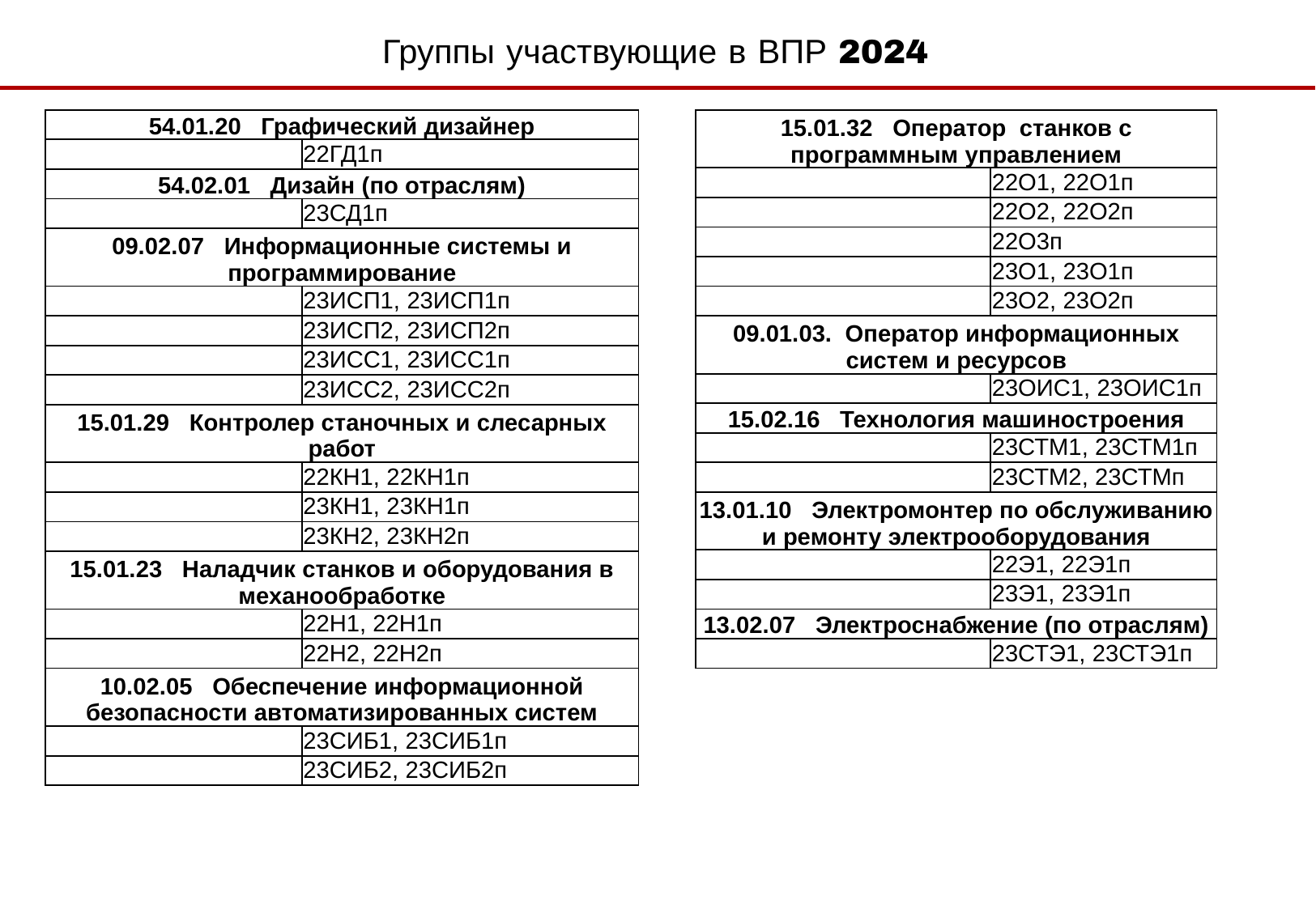

Группы участвующие в ВПР 2024
| 54.01.20 Графический дизайнер |  |
| --- | --- |
|  | 22ГД1п |
| 54.02.01 Дизайн (по отраслям) |  |
|  | 23СД1п |
| 09.02.07 Информационные системы и программирование |  |
|  | 23ИСП1, 23ИСП1п |
|  | 23ИСП2, 23ИСП2п |
|  | 23ИСС1, 23ИСС1п |
|  | 23ИСС2, 23ИСС2п |
| 15.01.29 Контролер станочных и слесарных работ |  |
|  | 22КН1, 22КН1п |
|  | 23КН1, 23КН1п |
|  | 23КН2, 23КН2п |
| 15.01.23 Наладчик станков и оборудования в механообработке |  |
|  | 22Н1, 22Н1п |
|  | 22Н2, 22Н2п |
| 10.02.05 Обеспечение информационной безопасности автоматизированных систем |  |
|  | 23СИБ1, 23СИБ1п |
|  | 23СИБ2, 23СИБ2п |
| 15.01.32 Оператор станков с программным управлением |  |
| --- | --- |
|  | 22О1, 22О1п |
|  | 22О2, 22О2п |
|  | 22О3п |
|  | 23О1, 23О1п |
|  | 23О2, 23О2п |
| 09.01.03. Оператор информационных систем и ресурсов |  |
|  | 23ОИС1, 23ОИС1п |
| 15.02.16 Технология машиностроения |  |
|  | 23СТМ1, 23СТМ1п |
|  | 23СТМ2, 23СТМп |
| 13.01.10 Электромонтер по обслуживанию и ремонту электрооборудования |  |
|  | 22Э1, 22Э1п |
|  | 23Э1, 23Э1п |
| 13.02.07 Электроснабжение (по отраслям) |  |
|  | 23СТЭ1, 23СТЭ1п |